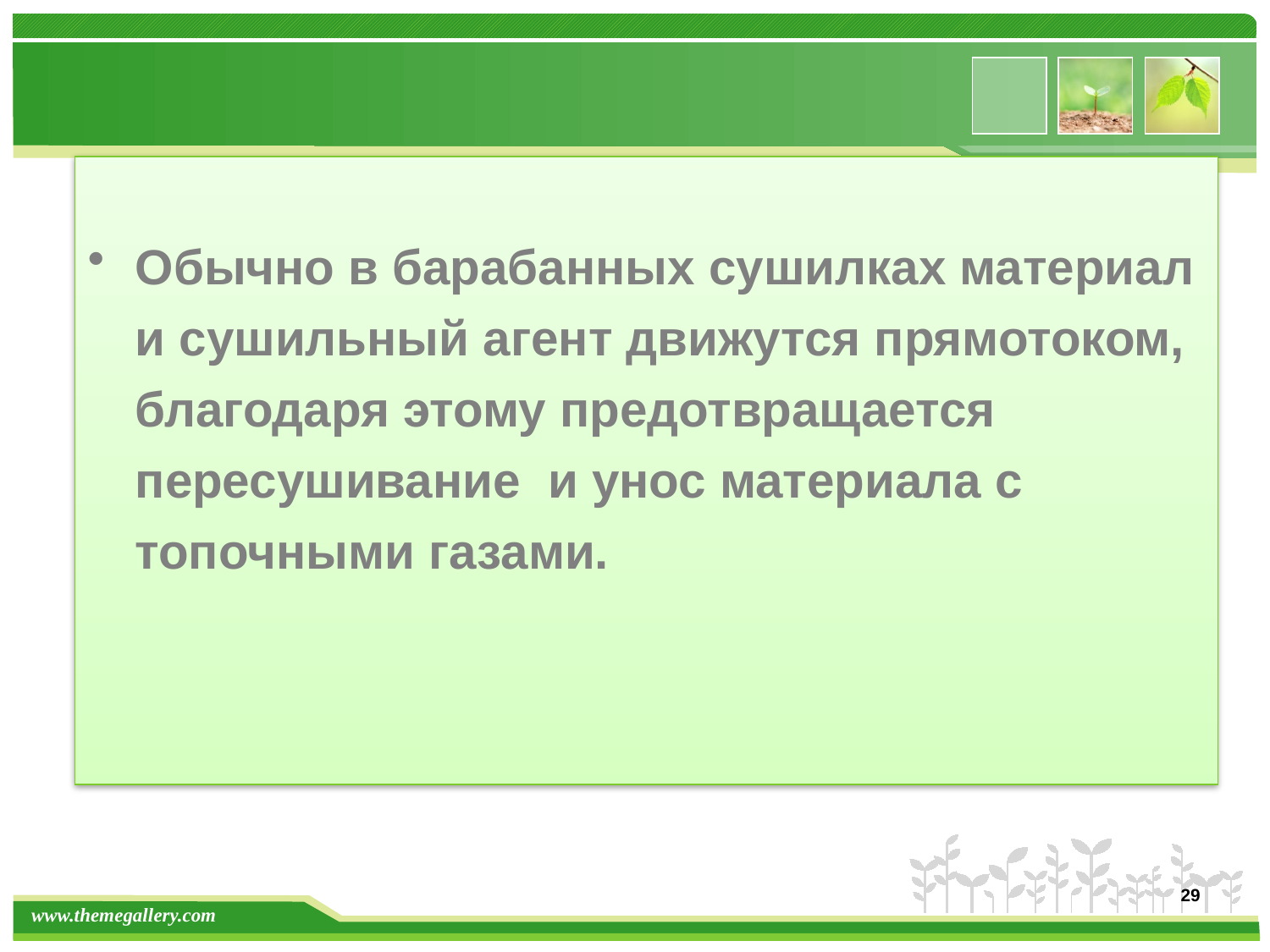

#

Обычно в барабанных сушилках материал и сушильный агент движутся прямотоком, благодаря этому предотвращается пересушивание  и унос материала с топочными газами.

29